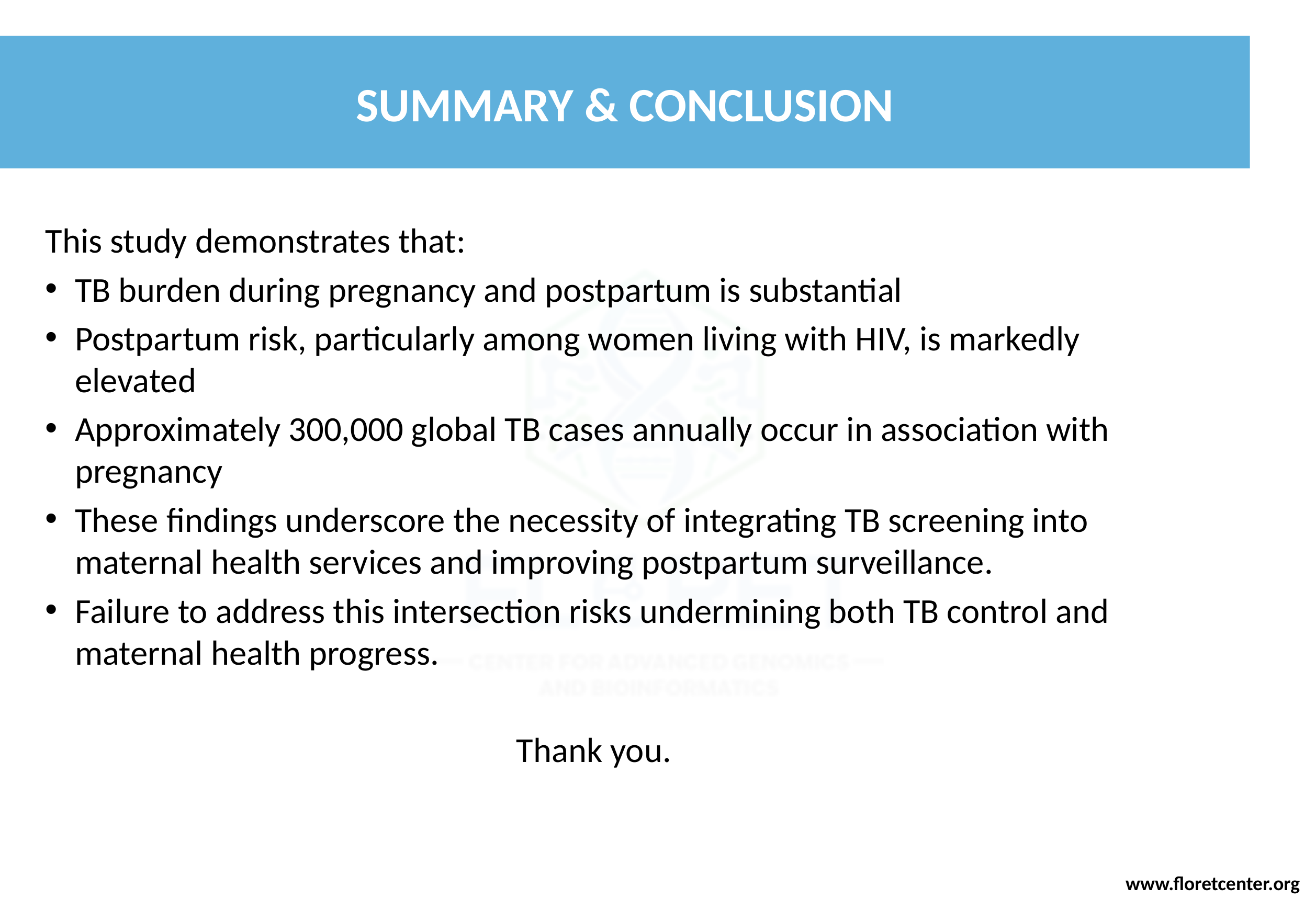

# SUMMARY & CONCLUSION
This study demonstrates that:
TB burden during pregnancy and postpartum is substantial
Postpartum risk, particularly among women living with HIV, is markedly elevated
Approximately 300,000 global TB cases annually occur in association with pregnancy
These findings underscore the necessity of integrating TB screening into maternal health services and improving postpartum surveillance.
Failure to address this intersection risks undermining both TB control and maternal health progress.

						Thank you.